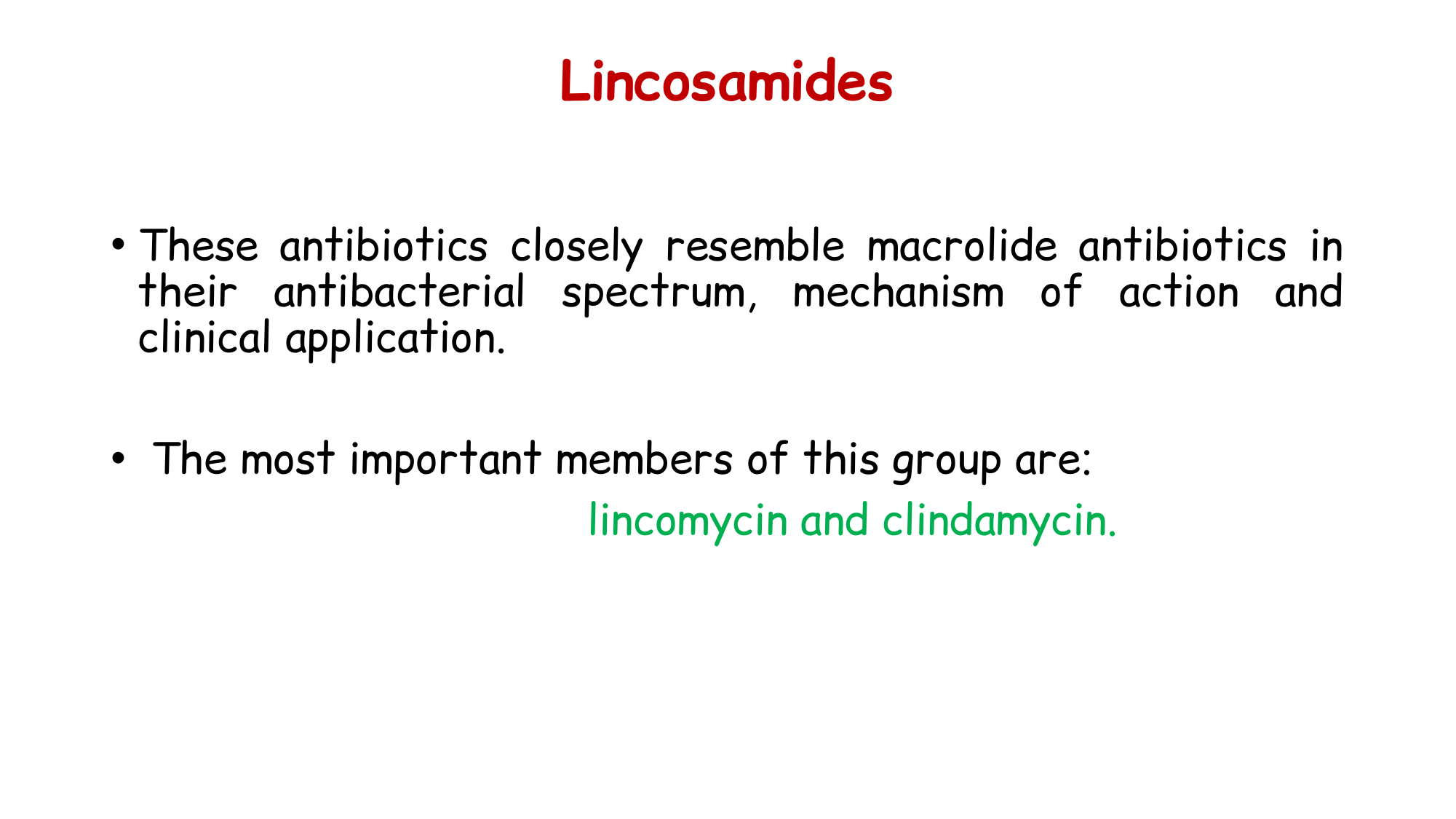

# Lincosamides
These antibiotics closely resemble macrolide antibiotics in their antibacterial spectrum, mechanism of action and clinical application.

 The most important members of this group are:
					 lincomycin and clindamycin.